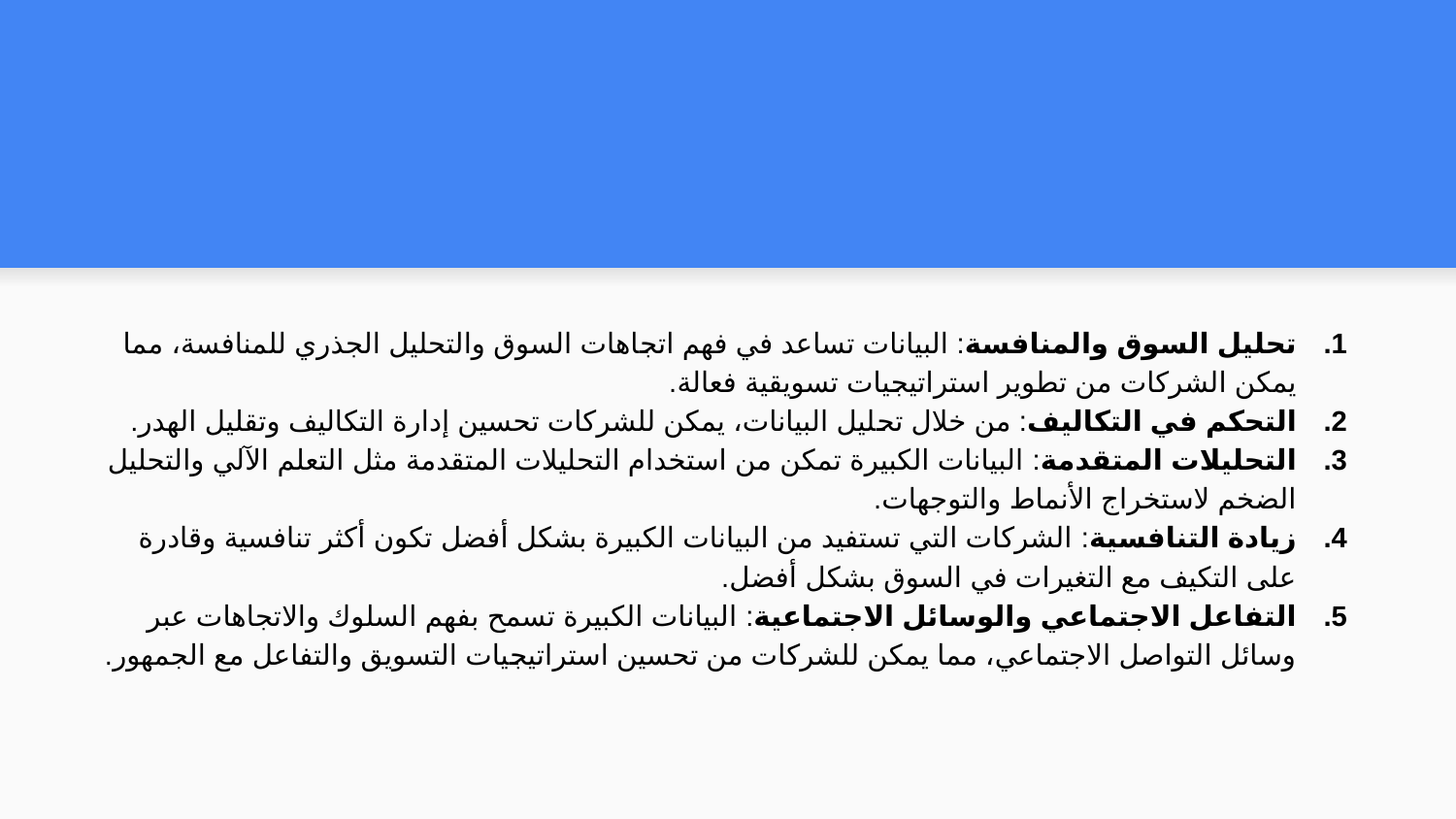

#
تحليل السوق والمنافسة: البيانات تساعد في فهم اتجاهات السوق والتحليل الجذري للمنافسة، مما يمكن الشركات من تطوير استراتيجيات تسويقية فعالة.
التحكم في التكاليف: من خلال تحليل البيانات، يمكن للشركات تحسين إدارة التكاليف وتقليل الهدر.
التحليلات المتقدمة: البيانات الكبيرة تمكن من استخدام التحليلات المتقدمة مثل التعلم الآلي والتحليل الضخم لاستخراج الأنماط والتوجهات.
زيادة التنافسية: الشركات التي تستفيد من البيانات الكبيرة بشكل أفضل تكون أكثر تنافسية وقادرة على التكيف مع التغيرات في السوق بشكل أفضل.
التفاعل الاجتماعي والوسائل الاجتماعية: البيانات الكبيرة تسمح بفهم السلوك والاتجاهات عبر وسائل التواصل الاجتماعي، مما يمكن للشركات من تحسين استراتيجيات التسويق والتفاعل مع الجمهور.